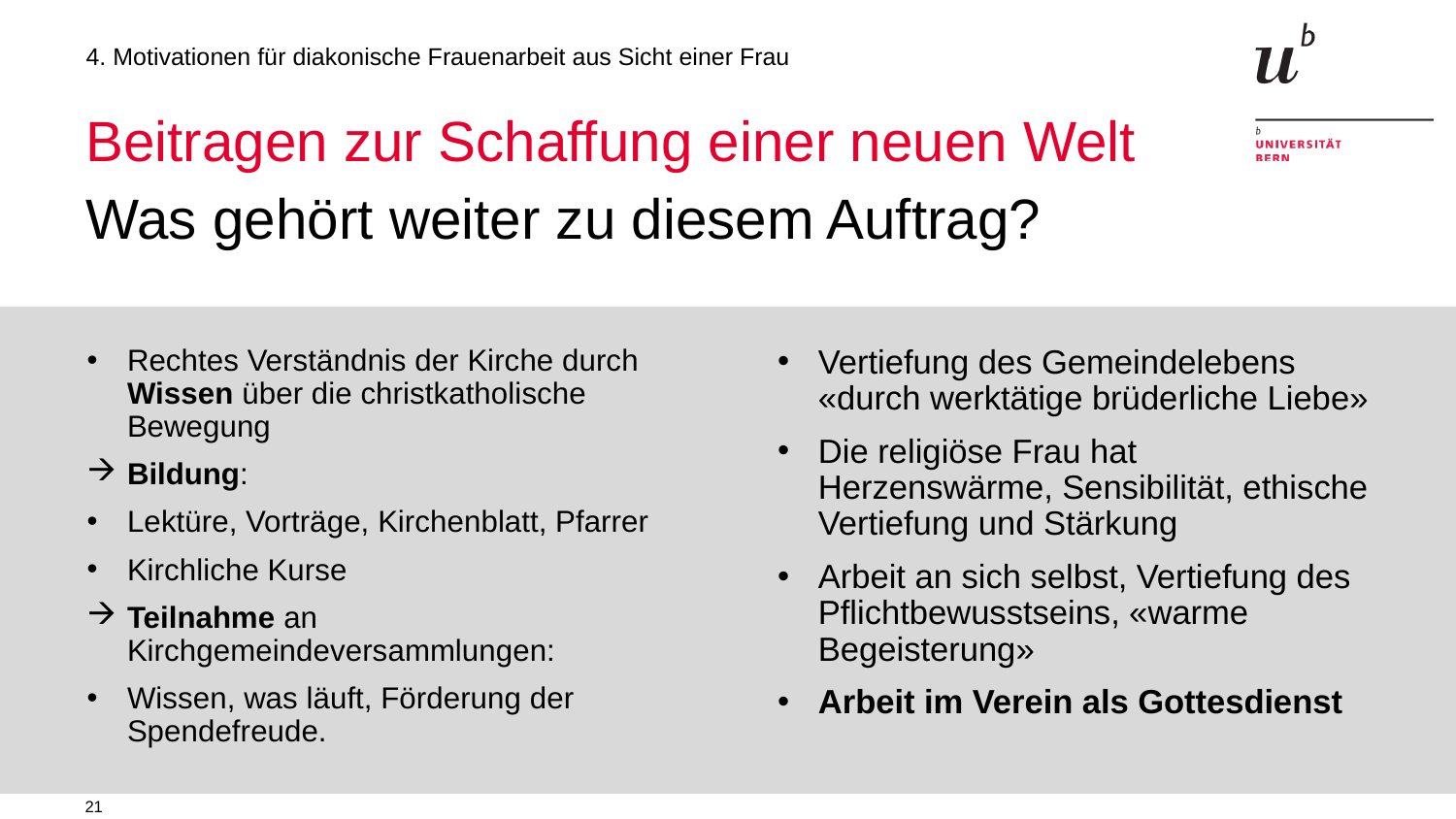

4. Motivationen für diakonische Frauenarbeit aus Sicht einer Frau

# Beitragen zur Schaffung einer neuen Welt
Was gehört weiter zu diesem Auftrag?
Rechtes Verständnis der Kirche durch Wissen über die christkatholische Bewegung
Bildung:
Lektüre, Vorträge, Kirchenblatt, Pfarrer
Kirchliche Kurse
Teilnahme an Kirchgemeindeversammlungen:
Wissen, was läuft, Förderung der Spendefreude.
Vertiefung des Gemeindelebens «durch werktätige brüderliche Liebe»
Die religiöse Frau hat Herzenswärme, Sensibilität, ethische Vertiefung und Stärkung
Arbeit an sich selbst, Vertiefung des Pflichtbewusstseins, «warme Begeisterung»
Arbeit im Verein als Gottesdienst